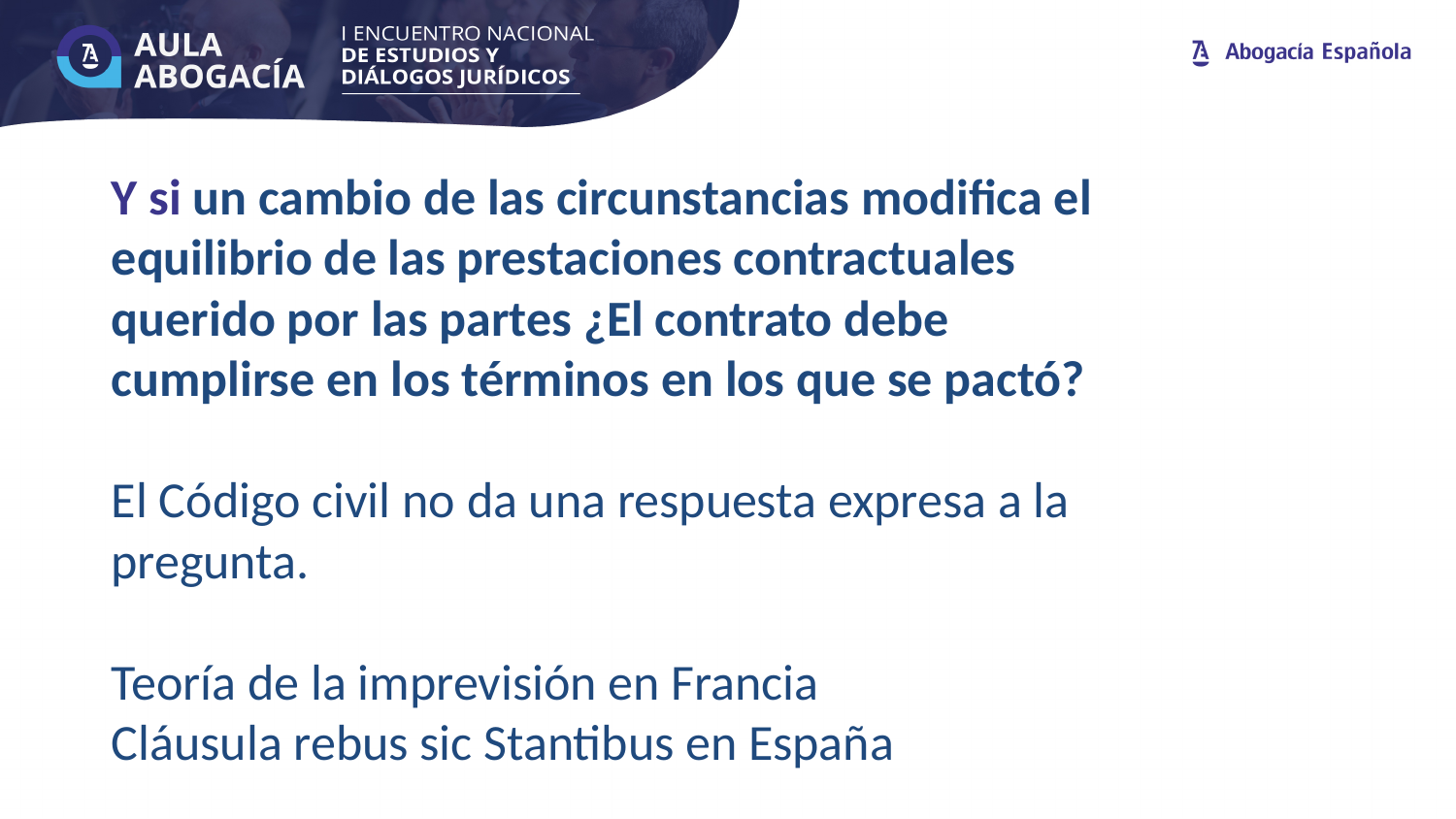

Y si un cambio de las circunstancias modifica el equilibrio de las prestaciones contractuales querido por las partes ¿El contrato debe cumplirse en los términos en los que se pactó?

El Código civil no da una respuesta expresa a la pregunta.

Teoría de la imprevisión en Francia
Cláusula rebus sic Stantibus en España